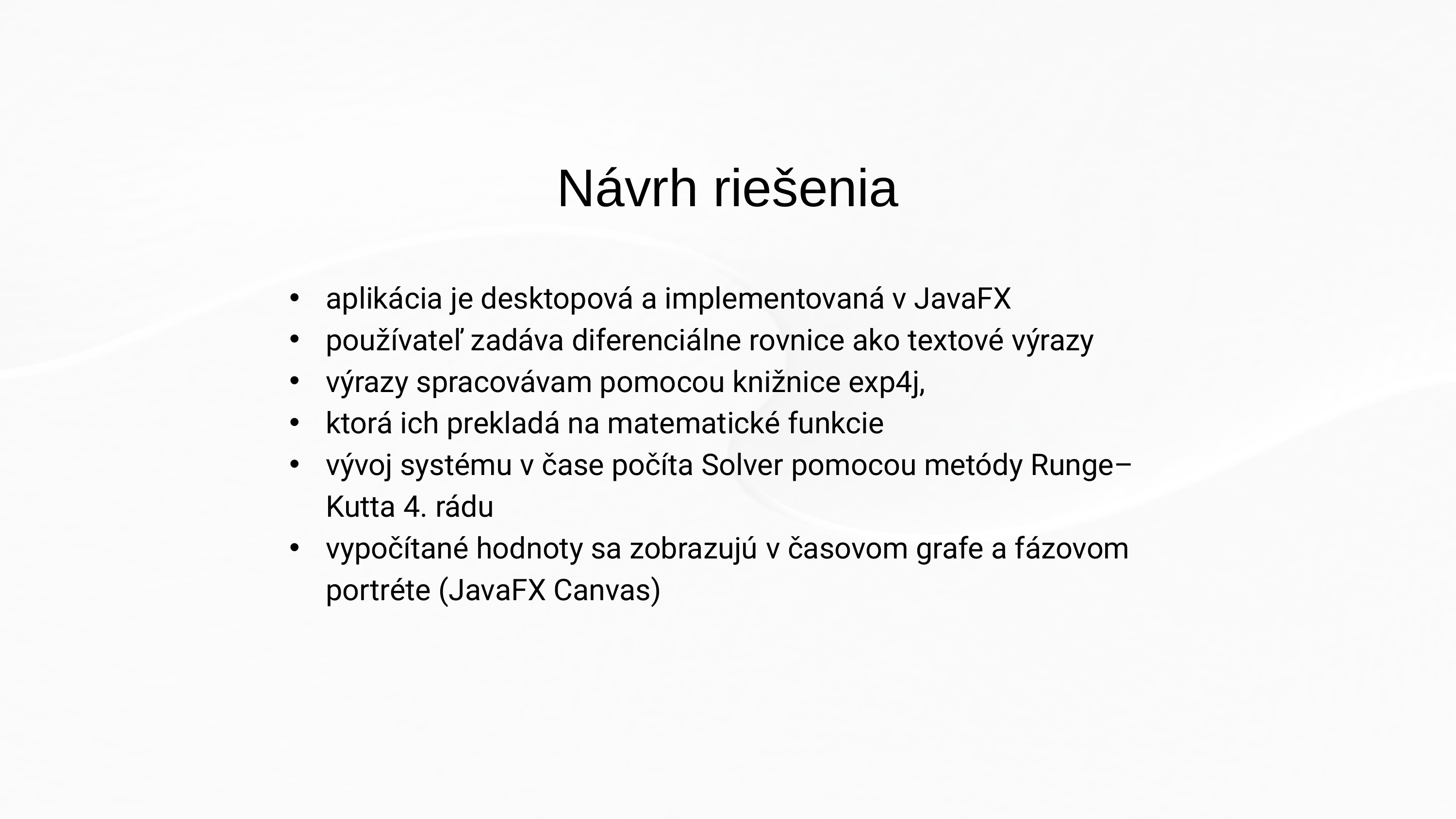

Návrh riešenia

aplikácia je desktopová a implementovaná v JavaFX
používateľ zadáva diferenciálne rovnice ako textové výrazy
výrazy spracovávam pomocou knižnice exp4j,
ktorá ich prekladá na matematické funkcie
vývoj systému v čase počíta Solver pomocou metódy Runge–Kutta 4. rádu
vypočítané hodnoty sa zobrazujú v časovom grafe a fázovom portréte (JavaFX Canvas)